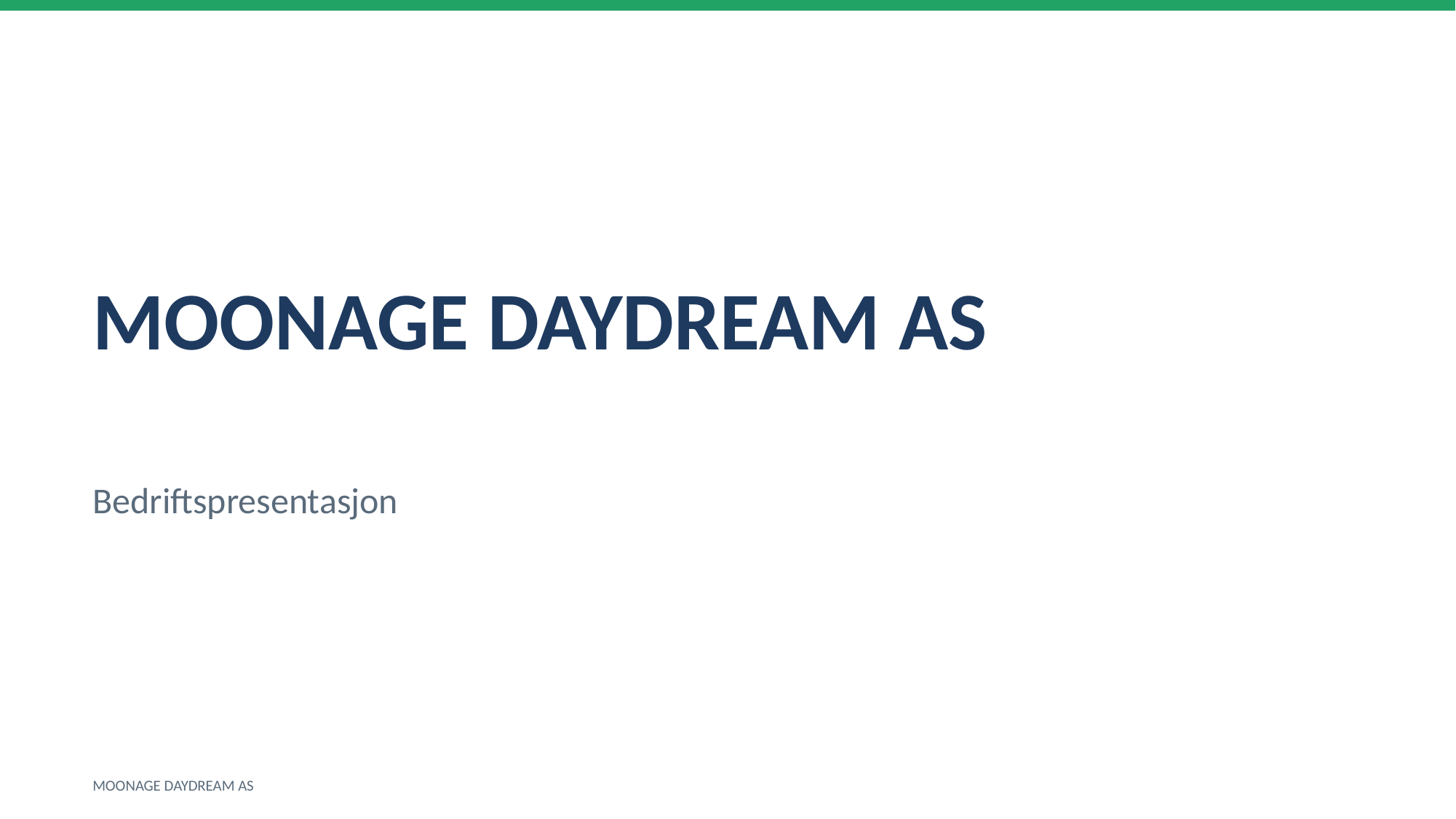

MOONAGE DAYDREAM AS
Bedriftspresentasjon
MOONAGE DAYDREAM AS